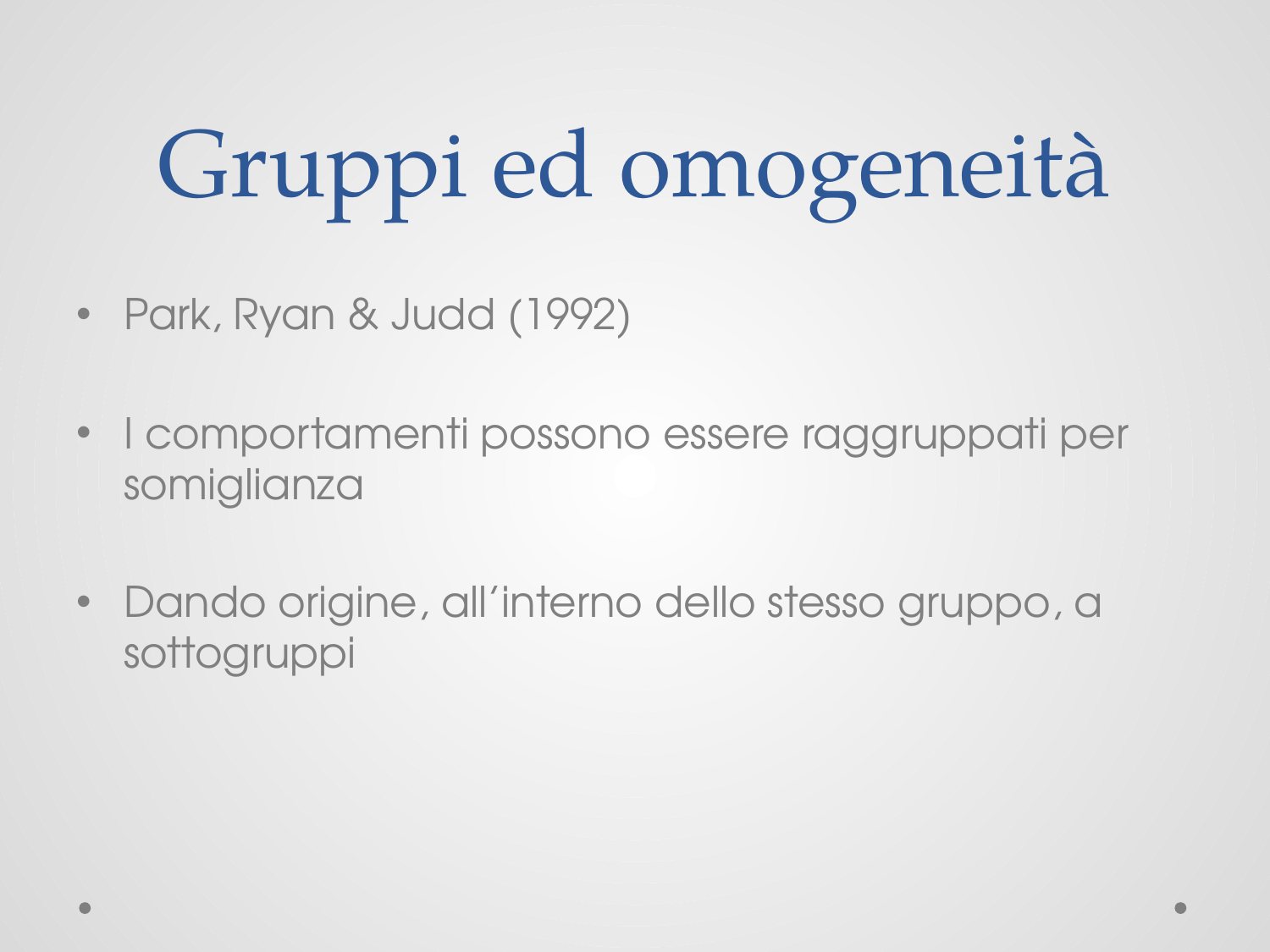

# Gruppi ed omogeneità

Park, Ryan & Judd (1992)

I comportamenti possono essere raggruppati per somiglianza

Dando origine, all’interno dello stesso gruppo, a sottogruppi